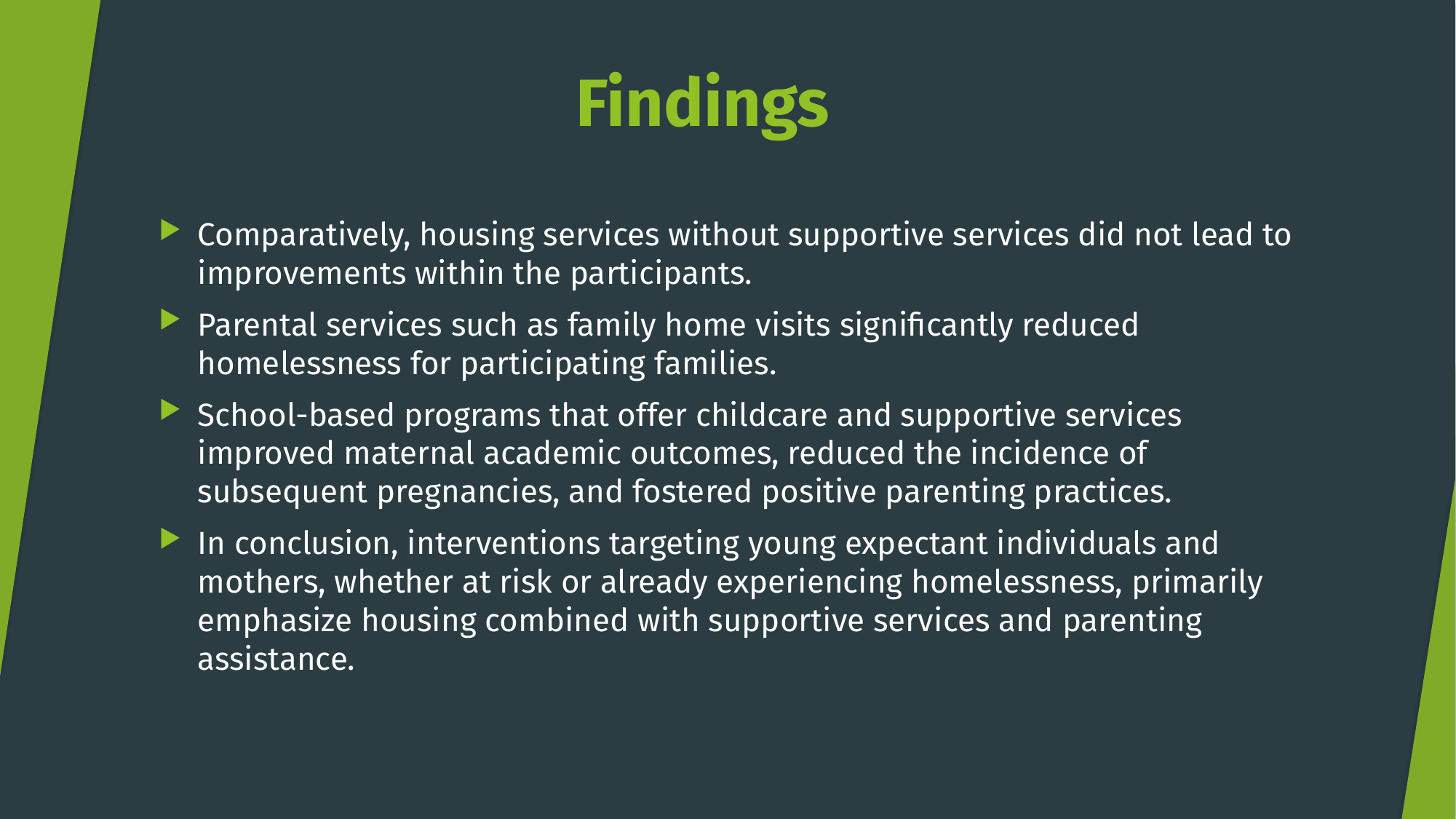

# Findings
Comparatively, housing services without supportive services did not lead to improvements within the participants.
Parental services such as family home visits significantly reduced homelessness for participating families.
School-based programs that offer childcare and supportive services improved maternal academic outcomes, reduced the incidence of subsequent pregnancies, and fostered positive parenting practices.
In conclusion, interventions targeting young expectant individuals and mothers, whether at risk or already experiencing homelessness, primarily emphasize housing combined with supportive services and parenting assistance.